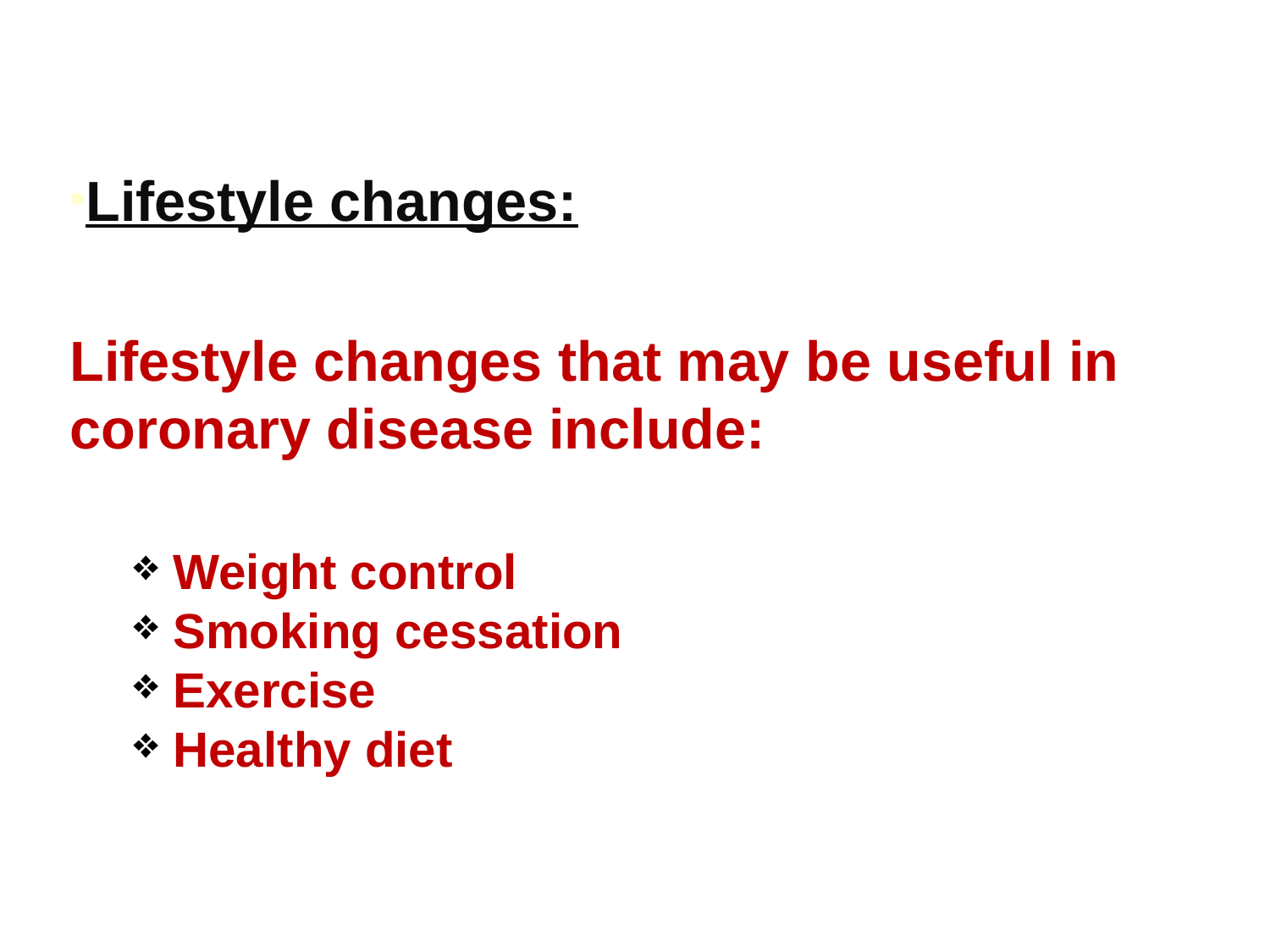

Lifestyle changes:

Lifestyle changes that may be useful in coronary disease include:

Weight control
Smoking cessation
Exercise
Healthy diet